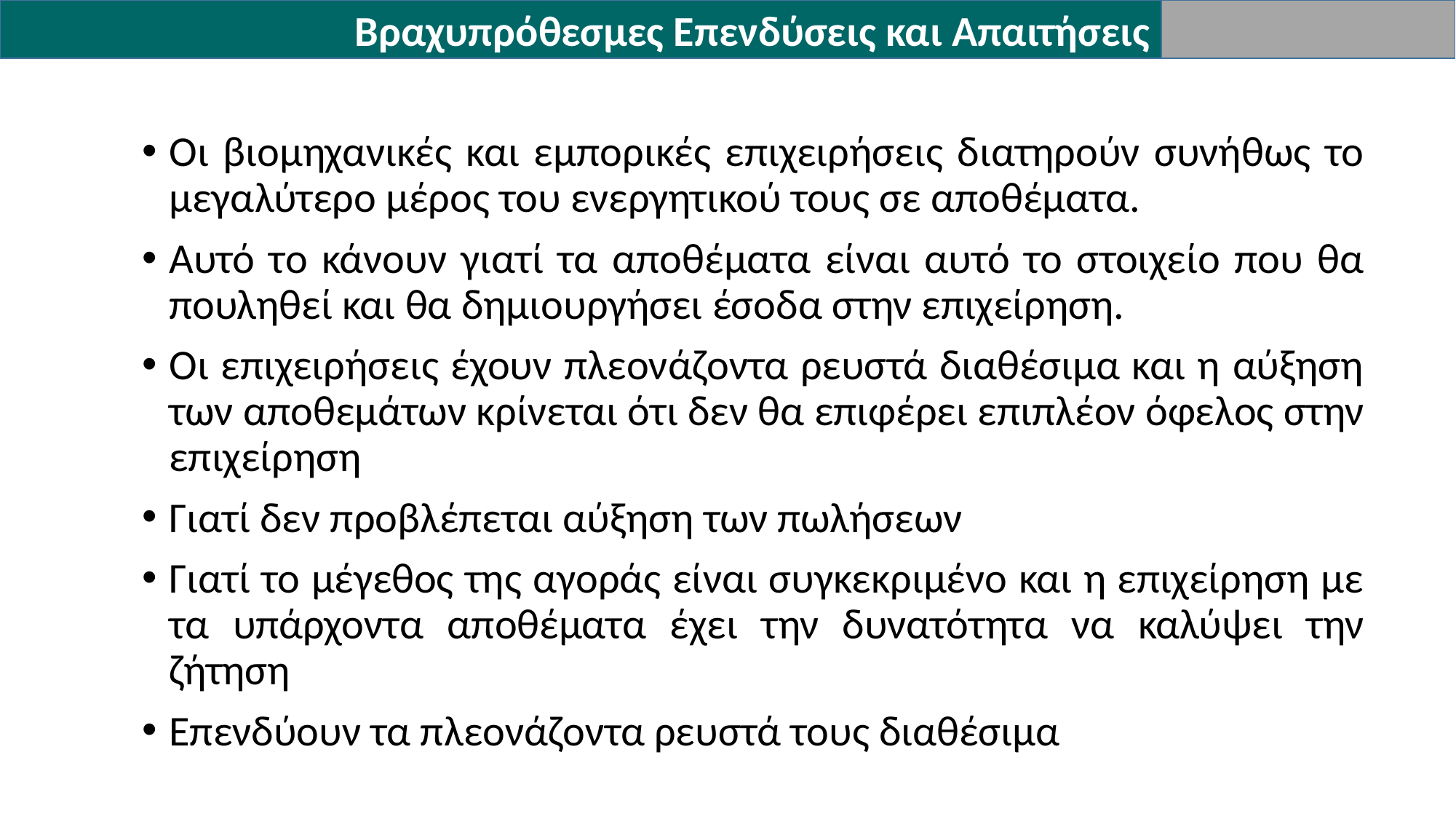

Βραχυπρόθεσμες Επενδύσεις και Απαιτήσεις

Οι βιομηχανικές και εμπορικές επιχειρήσεις διατηρούν συνήθως το μεγαλύτερο μέρος του ενεργητικού τους σε αποθέματα.
Αυτό το κάνουν γιατί τα αποθέματα είναι αυτό το στοιχείο που θα πουληθεί και θα δημιουργήσει έσοδα στην επιχείρηση.
Οι επιχειρήσεις έχουν πλεονάζοντα ρευστά διαθέσιμα και η αύξηση των αποθεμάτων κρίνεται ότι δεν θα επιφέρει επιπλέον όφελος στην επιχείρηση
Γιατί δεν προβλέπεται αύξηση των πωλήσεων
Γιατί το μέγεθος της αγοράς είναι συγκεκριμένο και η επιχείρηση με τα υπάρχοντα αποθέματα έχει την δυνατότητα να καλύψει την ζήτηση
Επενδύουν τα πλεονάζοντα ρευστά τους διαθέσιμα